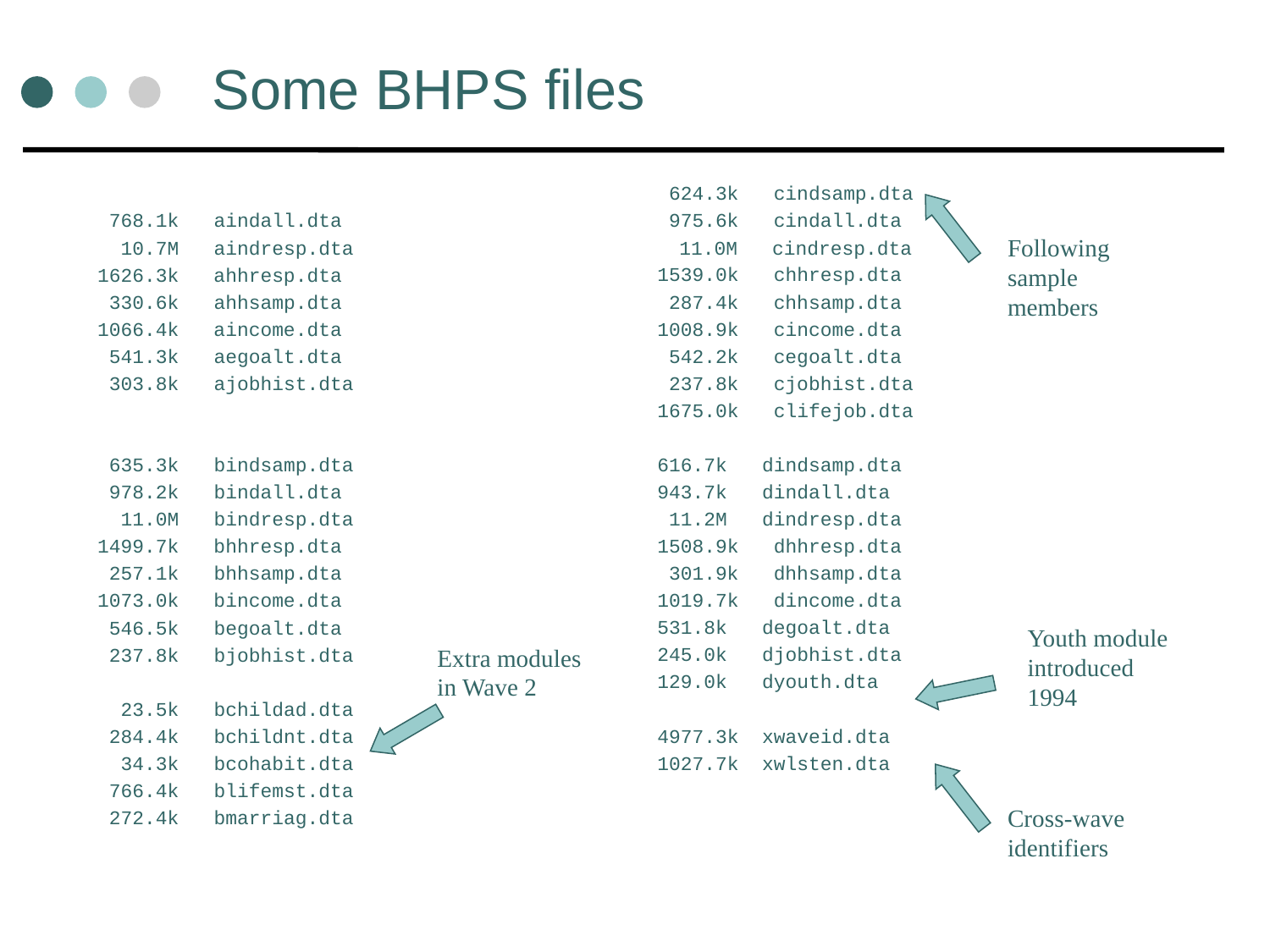

# Some BHPS files

 768.1k   aindall.dta
  10.7M   aindresp.dta
1626.3k   ahhresp.dta
 330.6k   ahhsamp.dta
1066.4k   aincome.dta
 541.3k   aegoalt.dta
 303.8k   ajobhist.dta

 635.3k   bindsamp.dta
 978.2k   bindall.dta
  11.0M   bindresp.dta
1499.7k   bhhresp.dta
 257.1k   bhhsamp.dta
1073.0k   bincome.dta
 546.5k   begoalt.dta
 237.8k   bjobhist.dta

  23.5k   bchildad.dta
 284.4k   bchildnt.dta
  34.3k   bcohabit.dta
 766.4k   blifemst.dta
 272.4k   bmarriag.dta

 624.3k   cindsamp.dta
 975.6k   cindall.dta
    11.0M   cindresp.dta
1539.0k   chhresp.dta
 287.4k   chhsamp.dta
1008.9k   cincome.dta
 542.2k   cegoalt.dta
 237.8k   cjobhist.dta
1675.0k   clifejob.dta

616.7k   dindsamp.dta
943.7k   dindall.dta
 11.2M   dindresp.dta
1508.9k   dhhresp.dta
 301.9k   dhhsamp.dta
1019.7k   dincome.dta
531.8k   degoalt.dta
245.0k   djobhist.dta
129.0k   dyouth.dta

4977.3k  xwaveid.dta
1027.7k  xwlsten.dta

Following sample members
Youth module introduced 1994
Extra modules in Wave 2

Cross-wave identifiers